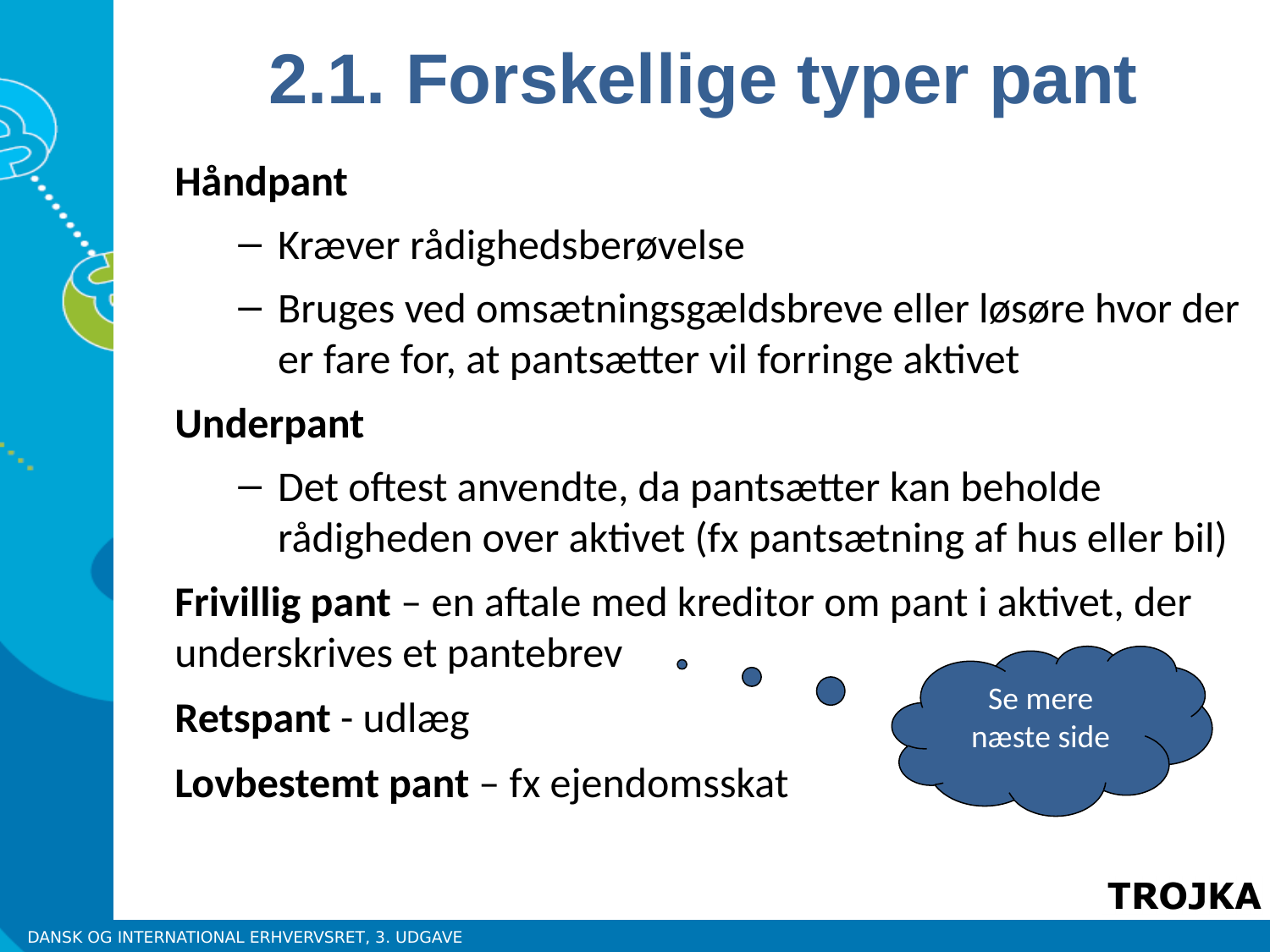

2.1. Forskellige typer pant
Håndpant
Kræver rådighedsberøvelse
Bruges ved omsætningsgældsbreve eller løsøre hvor der er fare for, at pantsætter vil forringe aktivet
Underpant
Det oftest anvendte, da pantsætter kan beholde rådigheden over aktivet (fx pantsætning af hus eller bil)
Frivillig pant – en aftale med kreditor om pant i aktivet, der underskrives et pantebrev
Retspant - udlæg
Lovbestemt pant – fx ejendomsskat
Se mere næste side